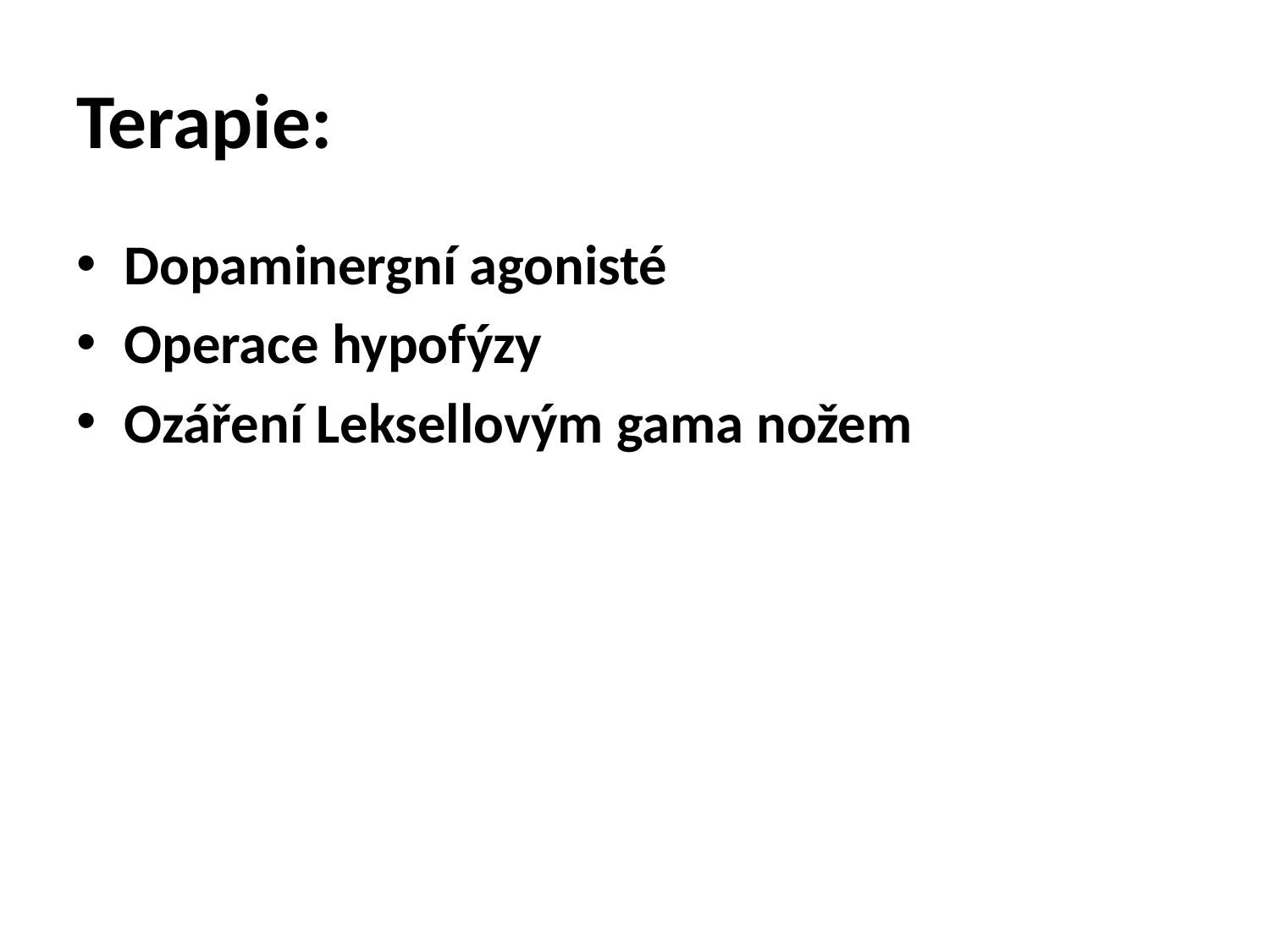

# Terapie:
Dopaminergní agonisté
Operace hypofýzy
Ozáření Leksellovým gama nožem